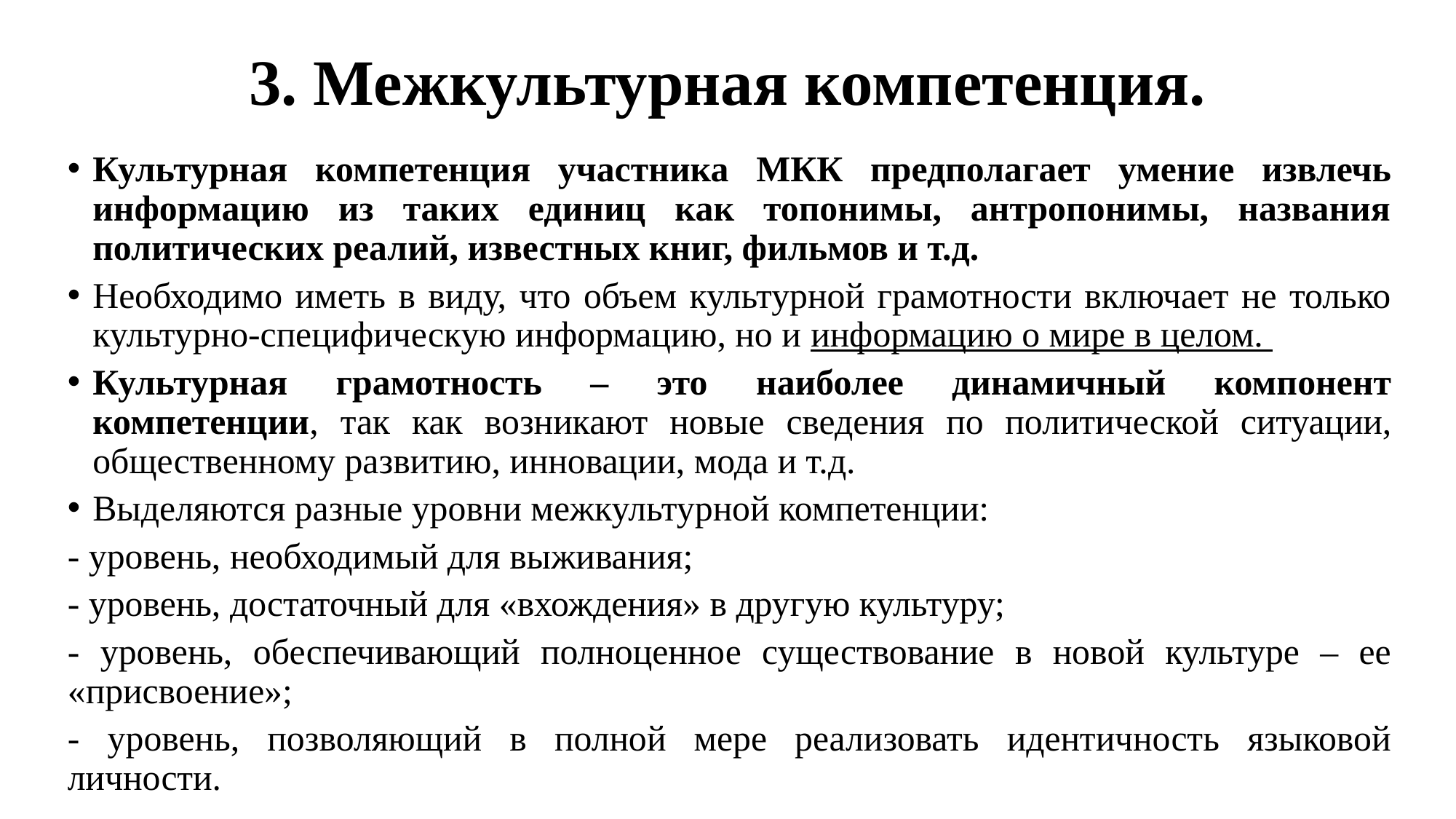

# 3. Межкультурная компетенция.
Культурная компетенция участника МКК предполагает умение извлечь информацию из таких единиц как топонимы, антропонимы, названия политических реалий, известных книг, фильмов и т.д.
Необходимо иметь в виду, что объем культурной грамотности включает не только культурно-специфическую информацию, но и информацию о мире в целом.
Культурная грамотность – это наиболее динамичный компонент компетенции, так как возникают новые сведения по политической ситуации, общественному развитию, инновации, мода и т.д.
Выделяются разные уровни межкультурной компетенции:
- уровень, необходимый для выживания;
- уровень, достаточный для «вхождения» в другую культуру;
- уровень, обеспечивающий полноценное существование в новой культуре – ее «присвоение»;
- уровень, позволяющий в полной мере реализовать идентичность языковой личности.